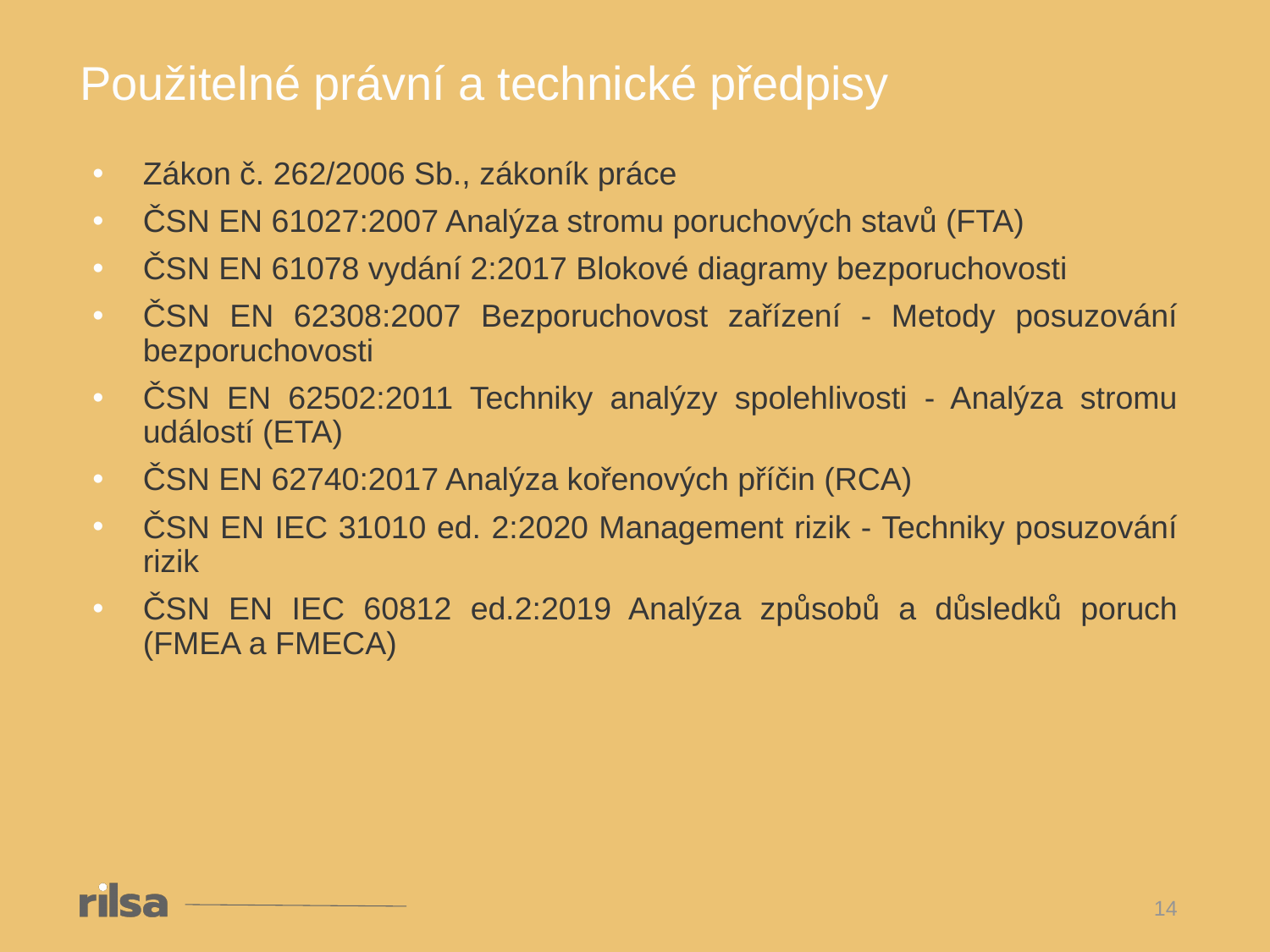

Použitelné právní a technické předpisy
Zákon č. 262/2006 Sb., zákoník práce
ČSN EN 61027:2007 Analýza stromu poruchových stavů (FTA)
ČSN EN 61078 vydání 2:2017 Blokové diagramy bezporuchovosti
ČSN EN 62308:2007 Bezporuchovost zařízení - Metody posuzování bezporuchovosti
ČSN EN 62502:2011 Techniky analýzy spolehlivosti - Analýza stromu událostí (ETA)
ČSN EN 62740:2017 Analýza kořenových příčin (RCA)
ČSN EN IEC 31010 ed. 2:2020 Management rizik - Techniky posuzování rizik
ČSN EN IEC 60812 ed.2:2019 Analýza způsobů a důsledků poruch (FMEA a FMECA)

14